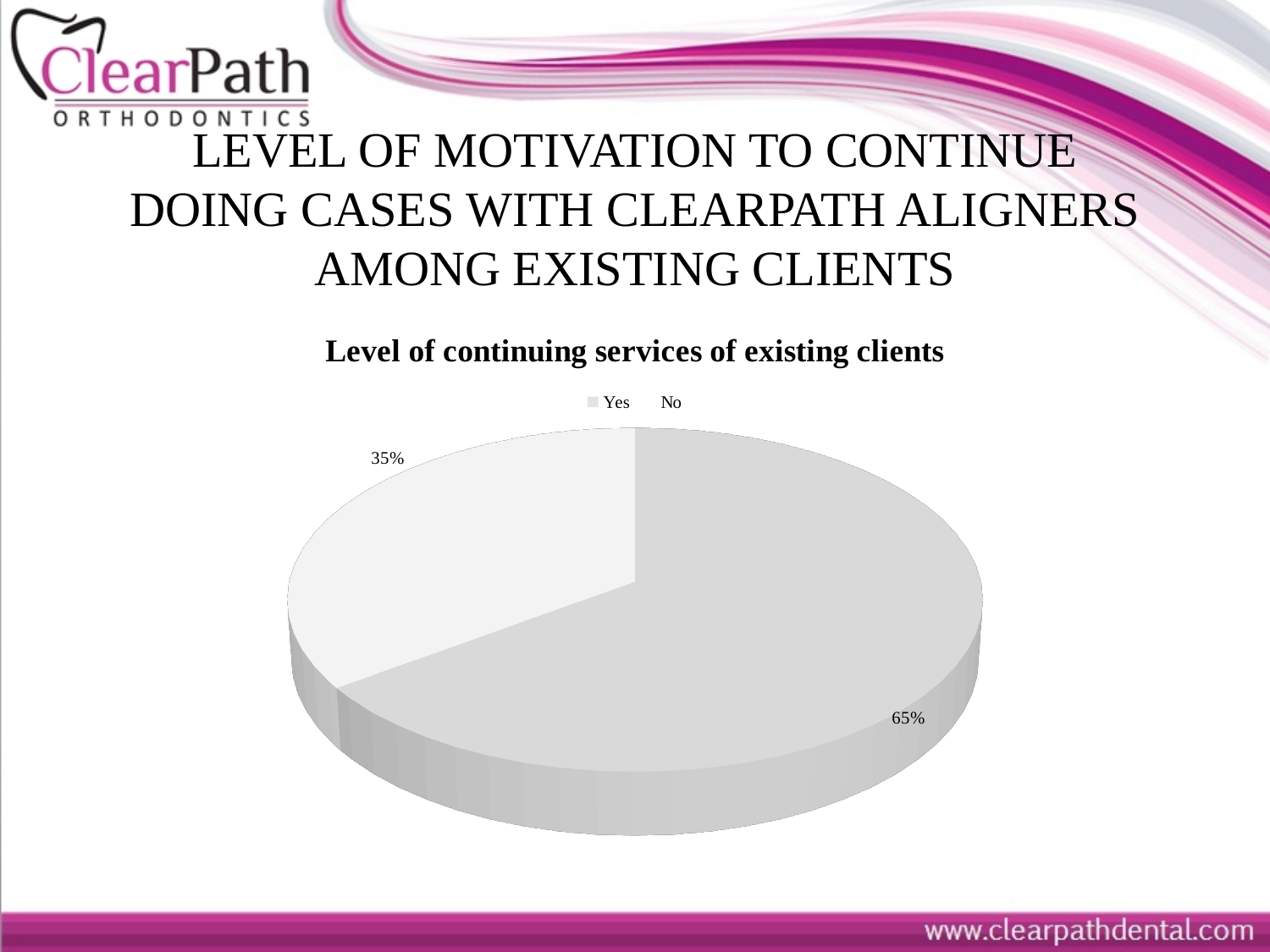

# LEVEL OF MOTIVATION TO CONTINUE DOING CASES WITH CLEARPATH ALIGNERS AMONG EXISTING CLIENTS

[unsupported chart]